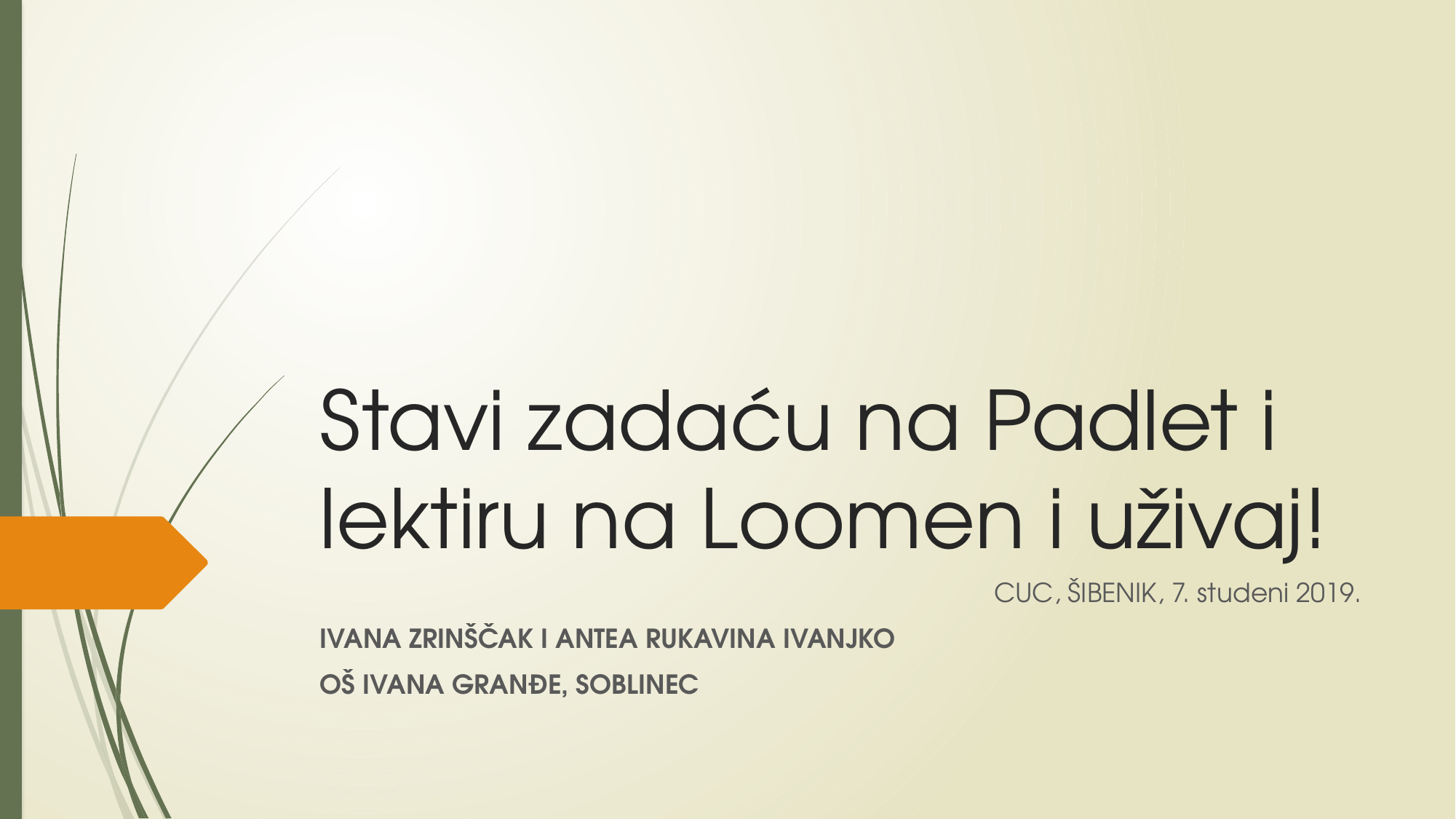

# Stavi zadaću na Padlet i lektiru na Loomen i uživaj!
CUC, ŠIBENIK, 7. studeni 2019.
IVANA ZRINŠČAK I ANTEA RUKAVINA IVANJKO
OŠ IVANA GRANĐE, SOBLINEC